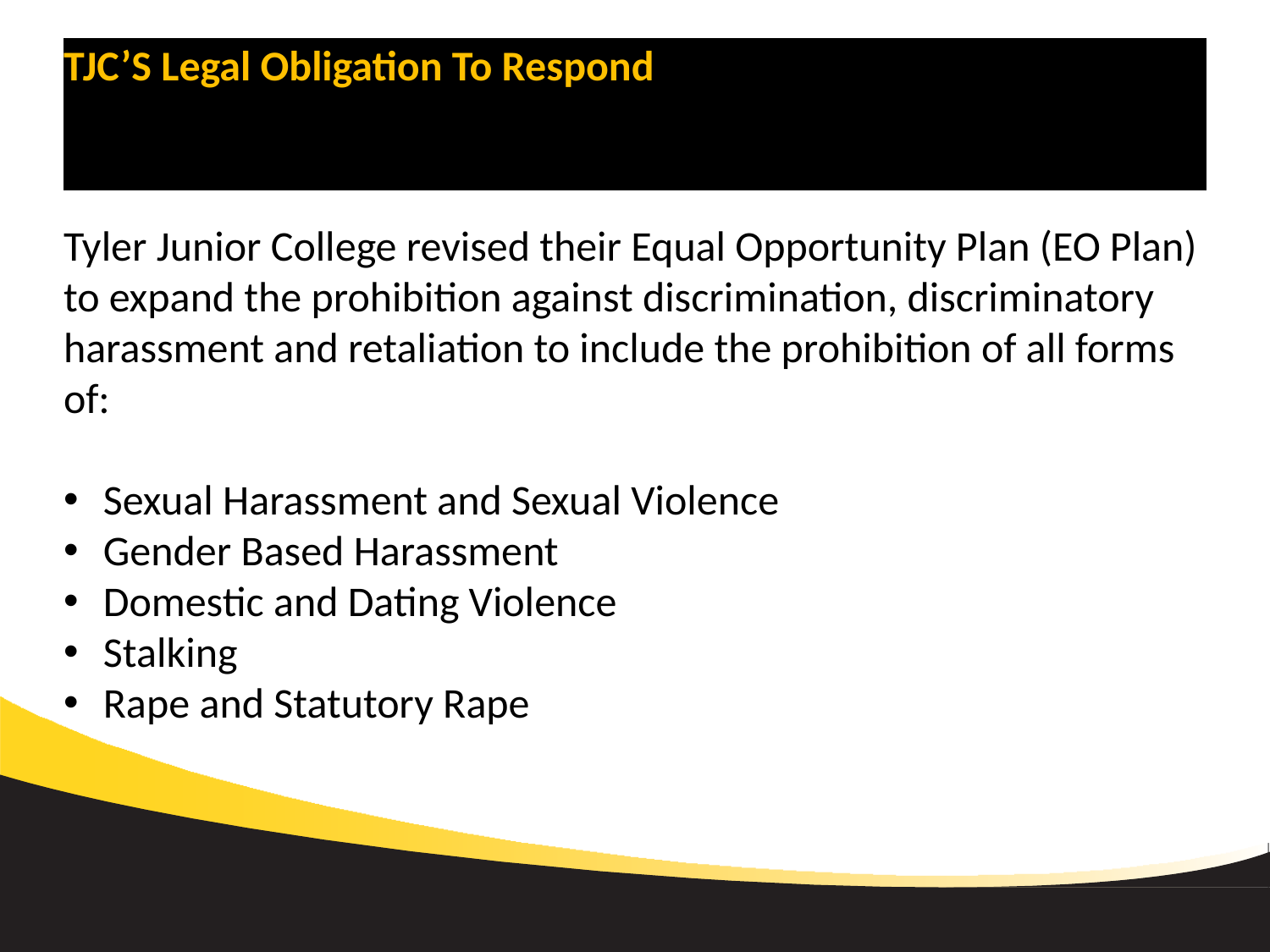

# TJC’S Legal Obligation To Respond
Tyler Junior College revised their Equal Opportunity Plan (EO Plan) to expand the prohibition against discrimination, discriminatory harassment and retaliation to include the prohibition of all forms of:

Sexual Harassment and Sexual Violence
Gender Based Harassment
Domestic and Dating Violence
Stalking
Rape and Statutory Rape